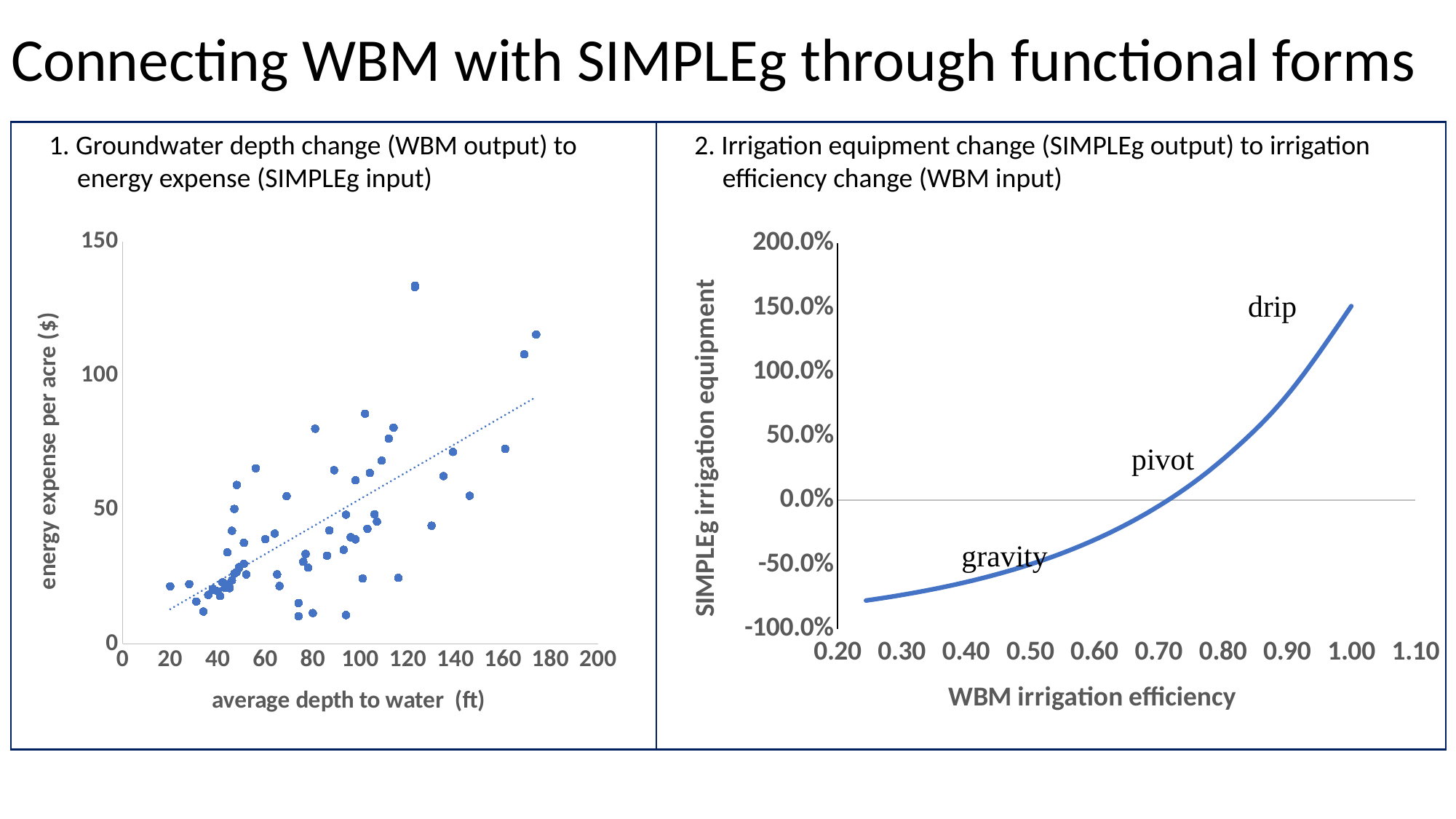

# Connecting WBM with SIMPLEg through functional forms
2. Irrigation equipment change (SIMPLEg output) to irrigation  efficiency change (WBM input)

1. Groundwater depth change (WBM output) to energy expense (SIMPLEg input)

### Chart

| Category | energy expense per acre |
|---|---|

### Chart

| Category | change in equipment |
|---|---|
drip
pivot
gravity